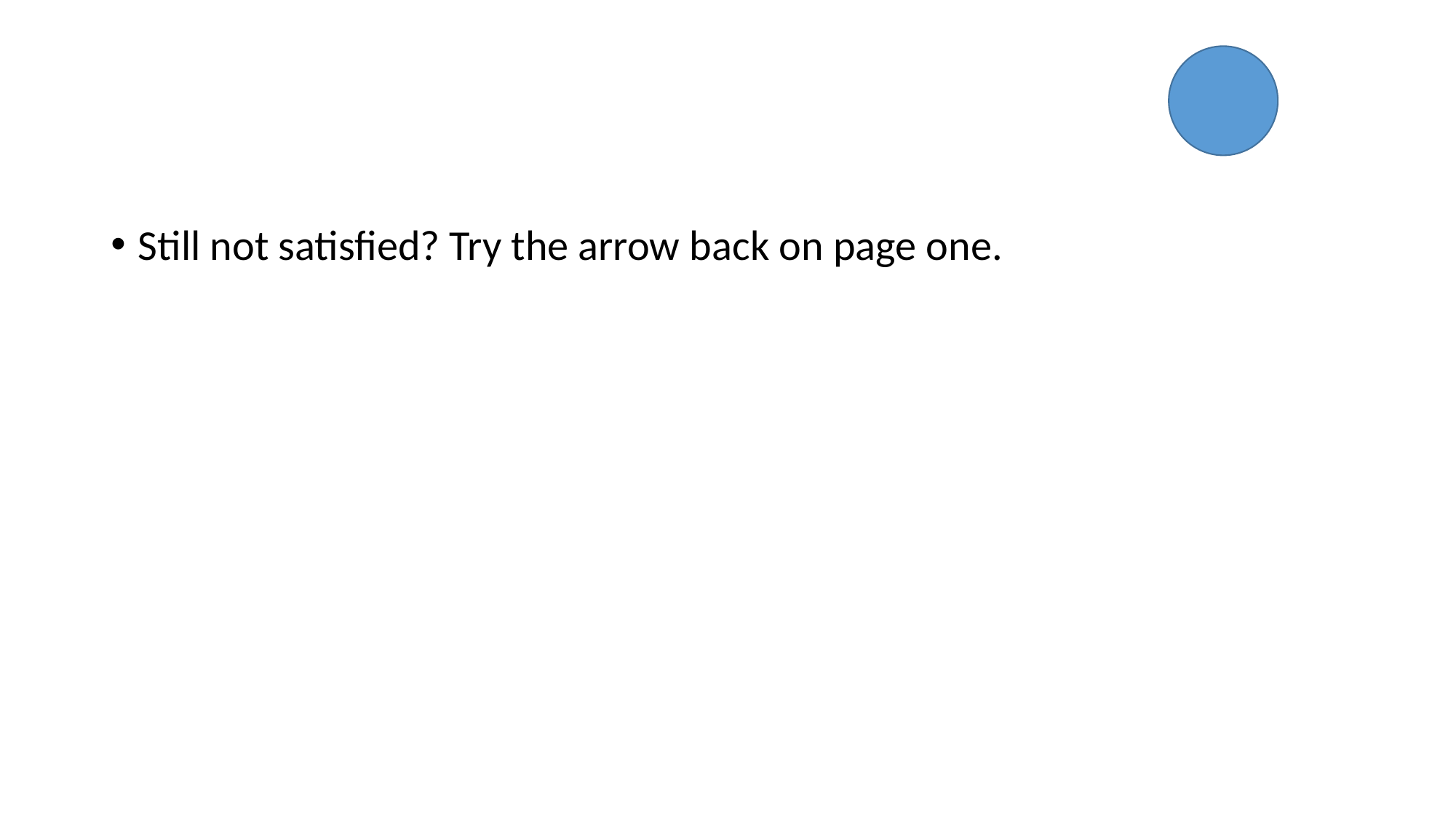

#

Still not satisfied? Try the arrow back on page one.